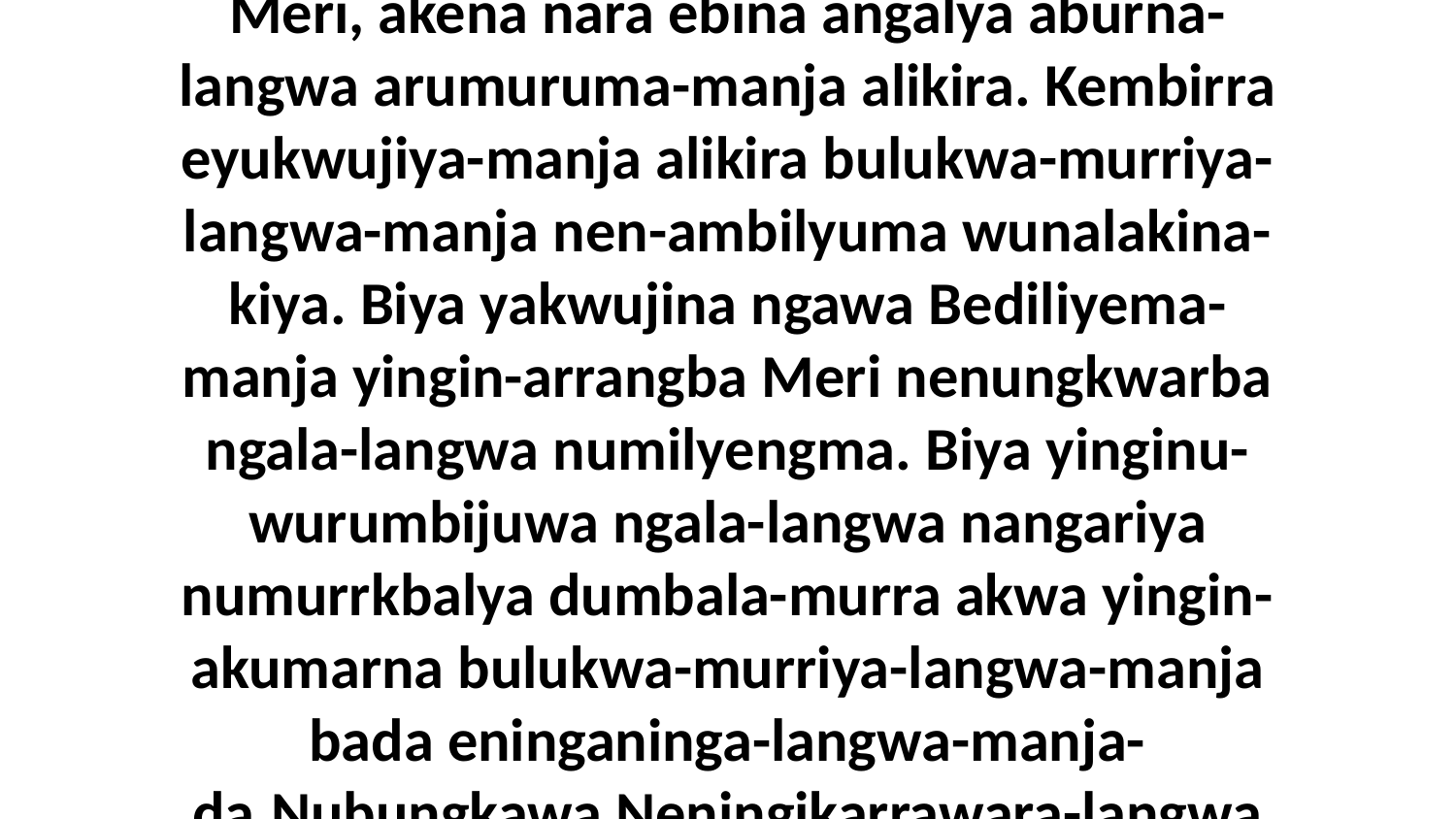

6-7 Nen-alilikenu...wa. Yakwujina neni-yar•da wunalakina Bediliyema-manja. Dadik-arrangbi-yada wurrangariya arakba dakina Meri, akena nara ebina angalya aburna-langwa arumuruma-manja alikira. Kembirra eyukwujiya-manja alikira bulukwa-murriya-langwa-manja nen-ambilyuma wunalakina-kiya. Biya yakwujina ngawa Bediliyema-manja yingin-arrangba Meri nenungkwarba ngala-langwa numilyengma. Biya yinginu-wurumbijuwa ngala-langwa nangariya numurrkbalya dumbala-murra akwa yingin-akumarna bulukwa-murriya-langwa-manja bada eninganinga-langwa-manja-da.Nubungkawa Neningikarrawara-langwa nenikumamurikaja nenu-maka-mulangwa eningaba ayakwa warnikakukwurrajungwa jiba